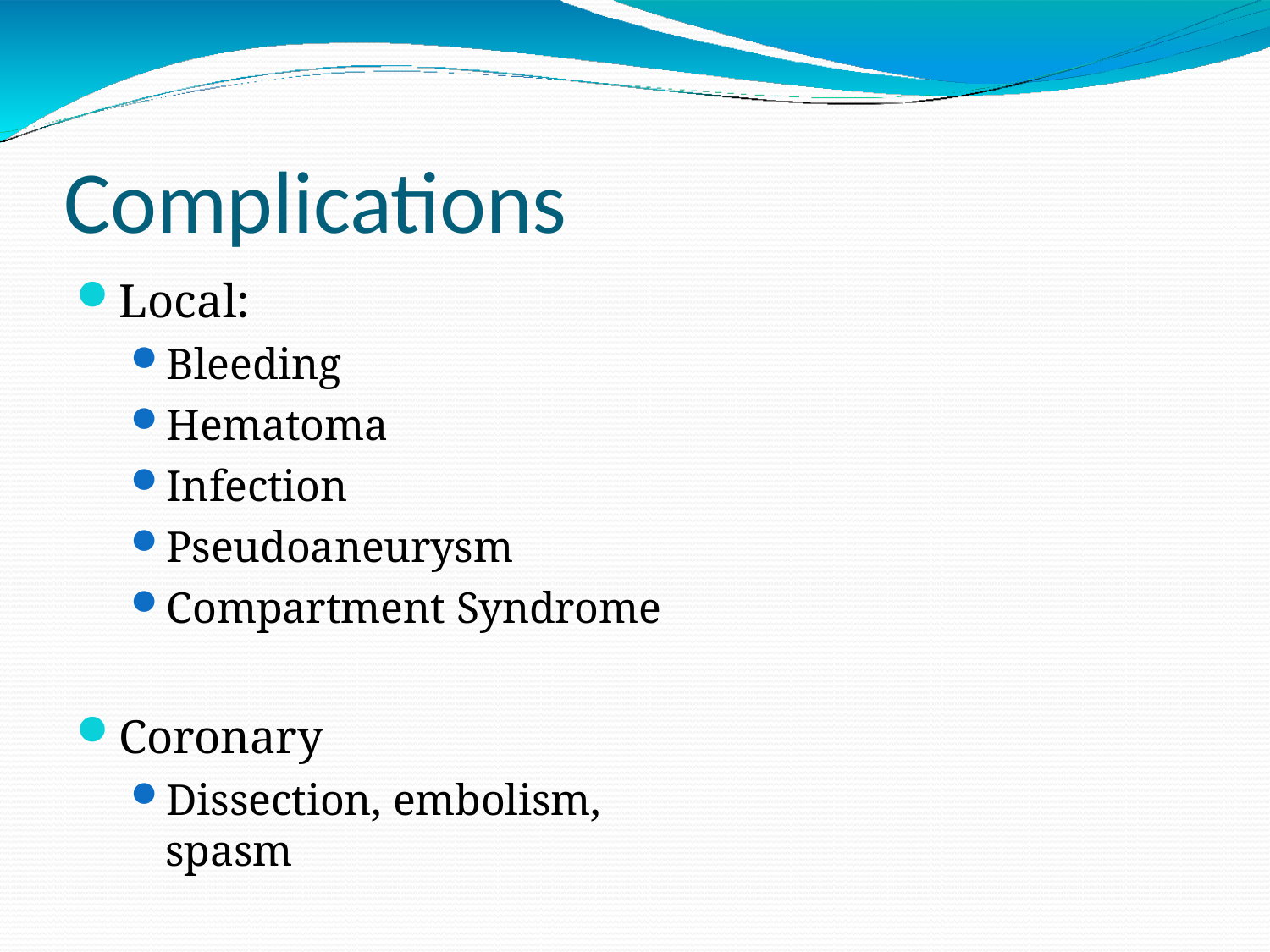

# Complications
Local:
Bleeding
Hematoma
Infection
Pseudoaneurysm
Compartment Syndrome

Coronary
Dissection, embolism, spasm